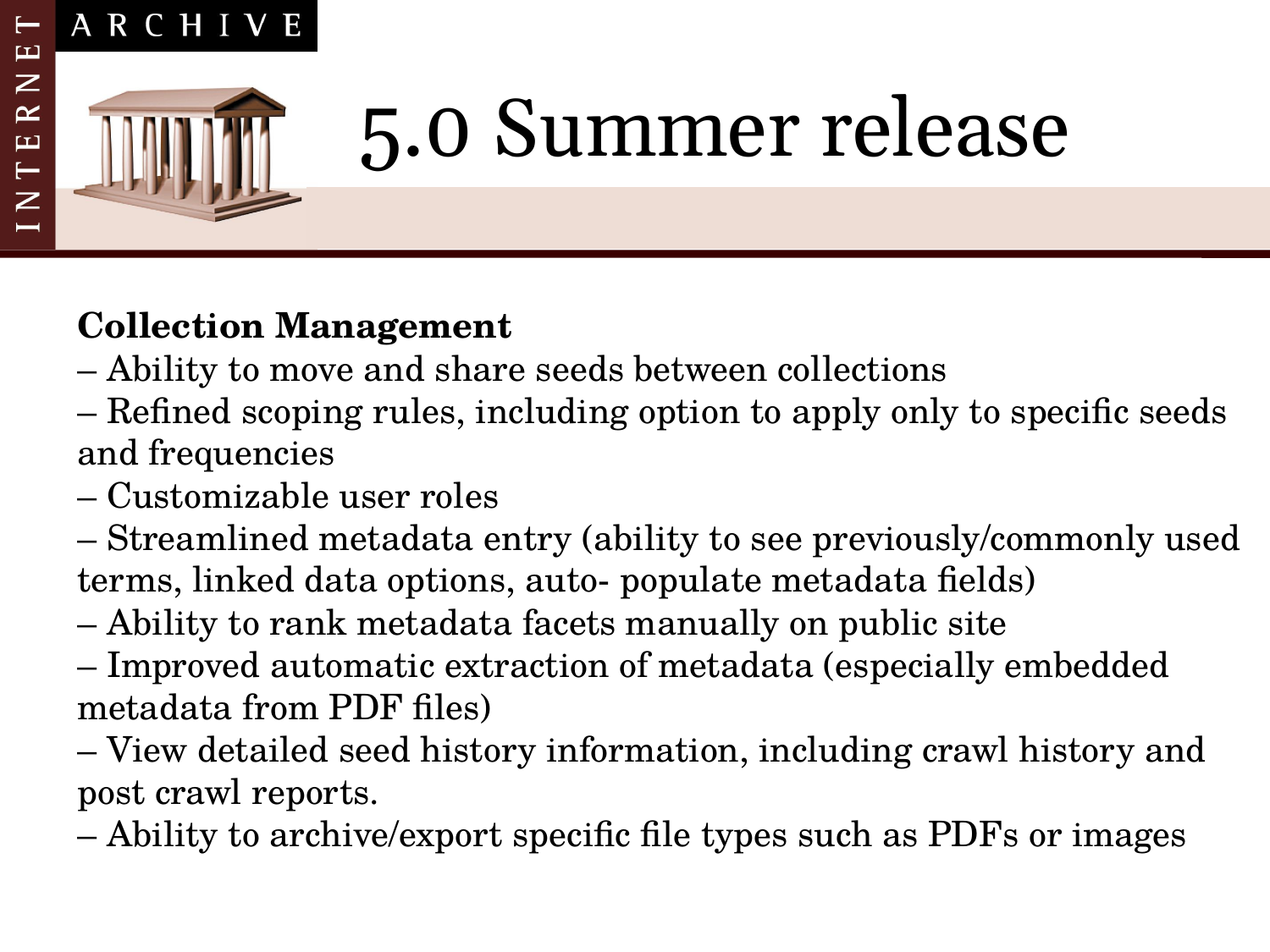

# 5.0 Summer release
Collection Management
– Ability to move and share seeds between collections
– Refined scoping rules, including option to apply only to specific seeds and frequencies
– Customizable user roles
– Streamlined metadata entry (ability to see previously/commonly used terms, linked data options, auto- populate metadata fields)
– Ability to rank metadata facets manually on public site
– Improved automatic extraction of metadata (especially embedded metadata from PDF files)
– View detailed seed history information, including crawl history and post crawl reports.
– Ability to archive/export specific file types such as PDFs or images